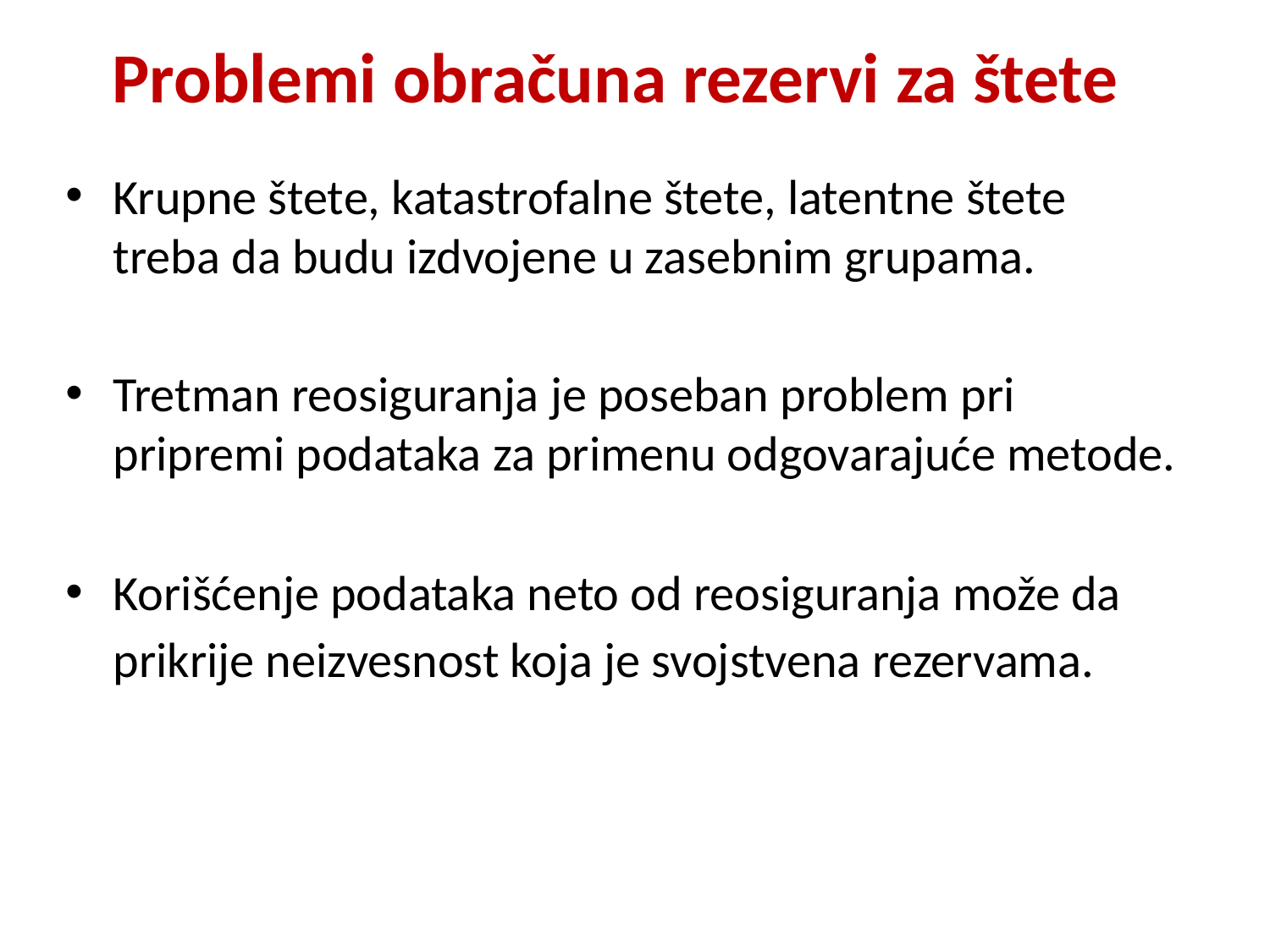

Problemi obračuna rezervi za štete
Krupne štete, katastrofalne štete, latentne štete treba da budu izdvojene u zasebnim grupama.

Tretman reosiguranja je poseban problem pri pripremi podataka za primenu odgovarajuće metode.

Korišćenje podataka neto od reosiguranja može da prikrije neizvesnost koja je svojstvena rezervama.